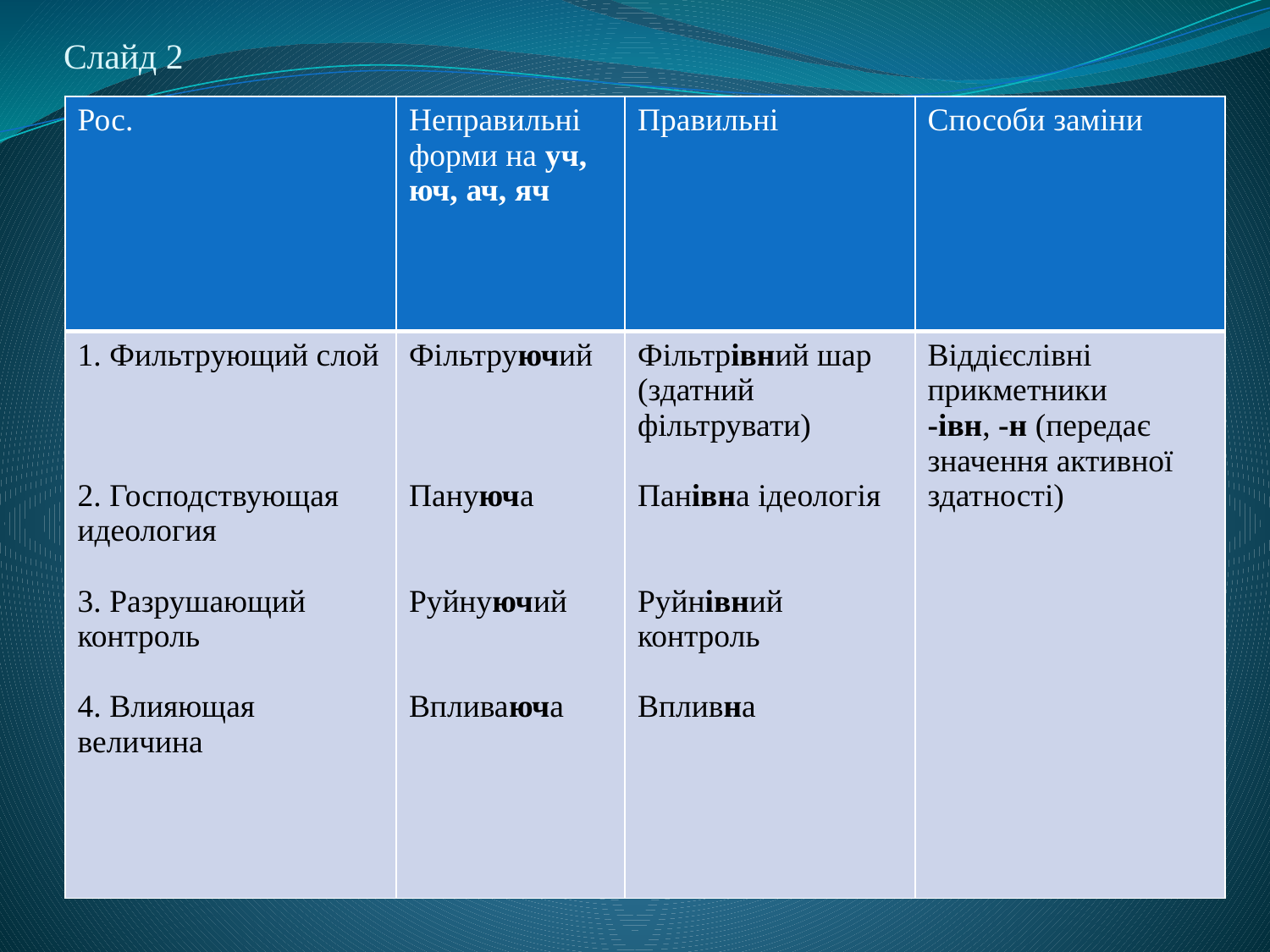

# Слайд 2
| Рос. | Неправильні форми на уч, юч, ач, яч | Правильні | Способи заміни |
| --- | --- | --- | --- |
| 1. Фильтрующий слой 2. Господствующая идеология 3. Разрушающий контроль 4. Влияющая величина | Фільтруючий Пануюча Руйнуючий Впливаюча | Фільтрівний шар (здатний фільтрувати) Панівна ідеологія Руйнівний контроль Впливна | Віддієслівні прикметники -івн, -н (передає значення активної здатності) |